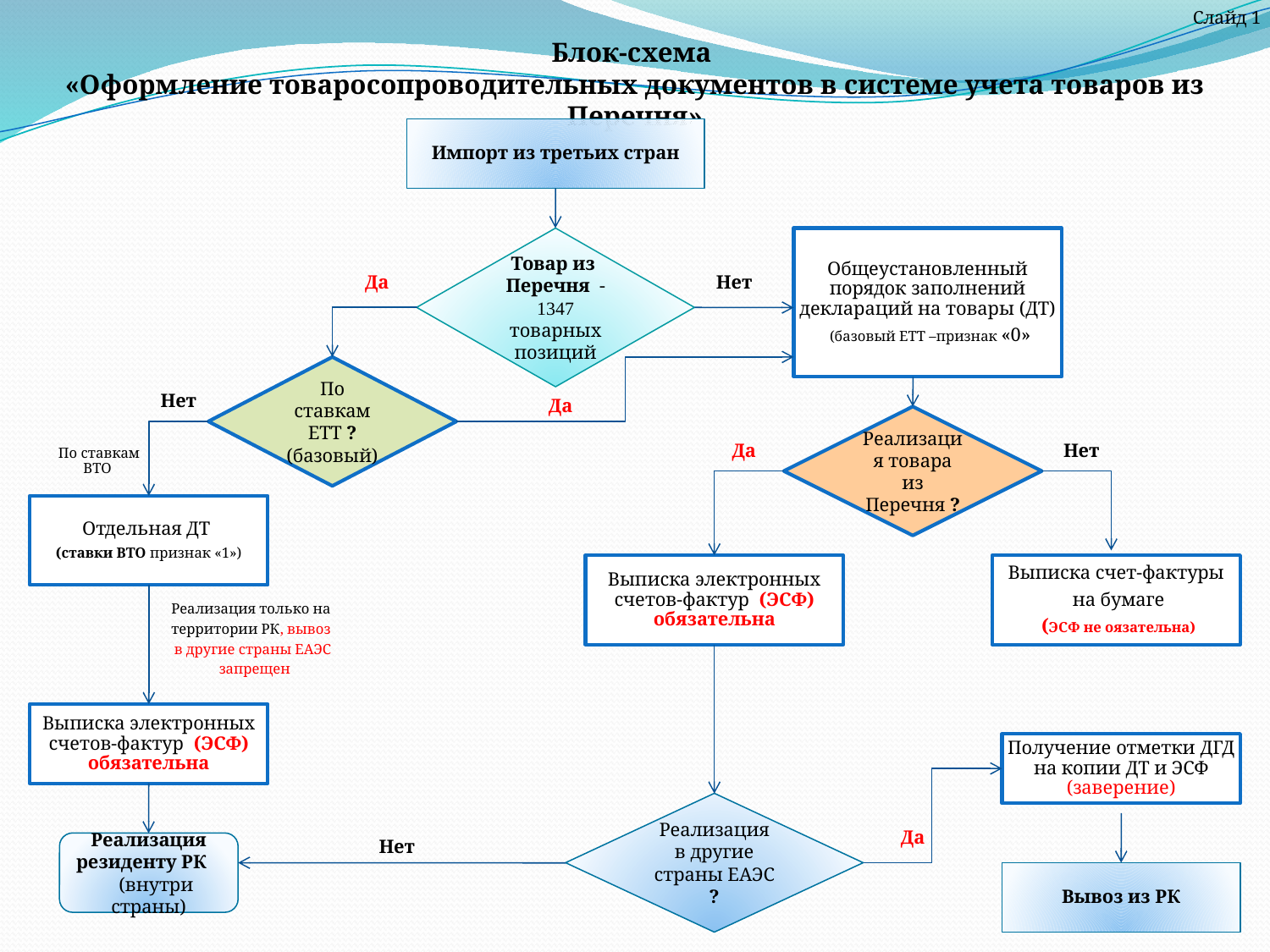

Слайд 1
Блок-схема
«Оформление товаросопроводительных документов в системе учета товаров из Перечня»
Импорт из третьих стран
Товар из  Перечня  -1347 товарных позиций
Общеустановленный порядок заполнений деклараций на товары (ДТ)
 (базовый ЕТТ –признак «0»
Да
Нет
По ставкам ЕТТ ? (базовый)
Нет
Да
Реализация товара из Перечня ?
Да
Нет
По ставкам ВТО
Отдельная ДТ
(ставки ВТО признак «1»)
Выписка электронных счетов-фактур  (ЭСФ) обязательна
Выписка счет-фактуры
 на бумаге
 (ЭСФ не оязательна)
Реализация только на
территории РК, вывоз
в другие страны ЕАЭС
 запрещен
Выписка электронных счетов-фактур  (ЭСФ) обязательна
Получение отметки ДГД на копии ДТ и ЭСФ (заверение)
Реализация в другие страны ЕАЭС ?
Да
Нет
Реализация резиденту РК       (внутри страны)
Вывоз из РК